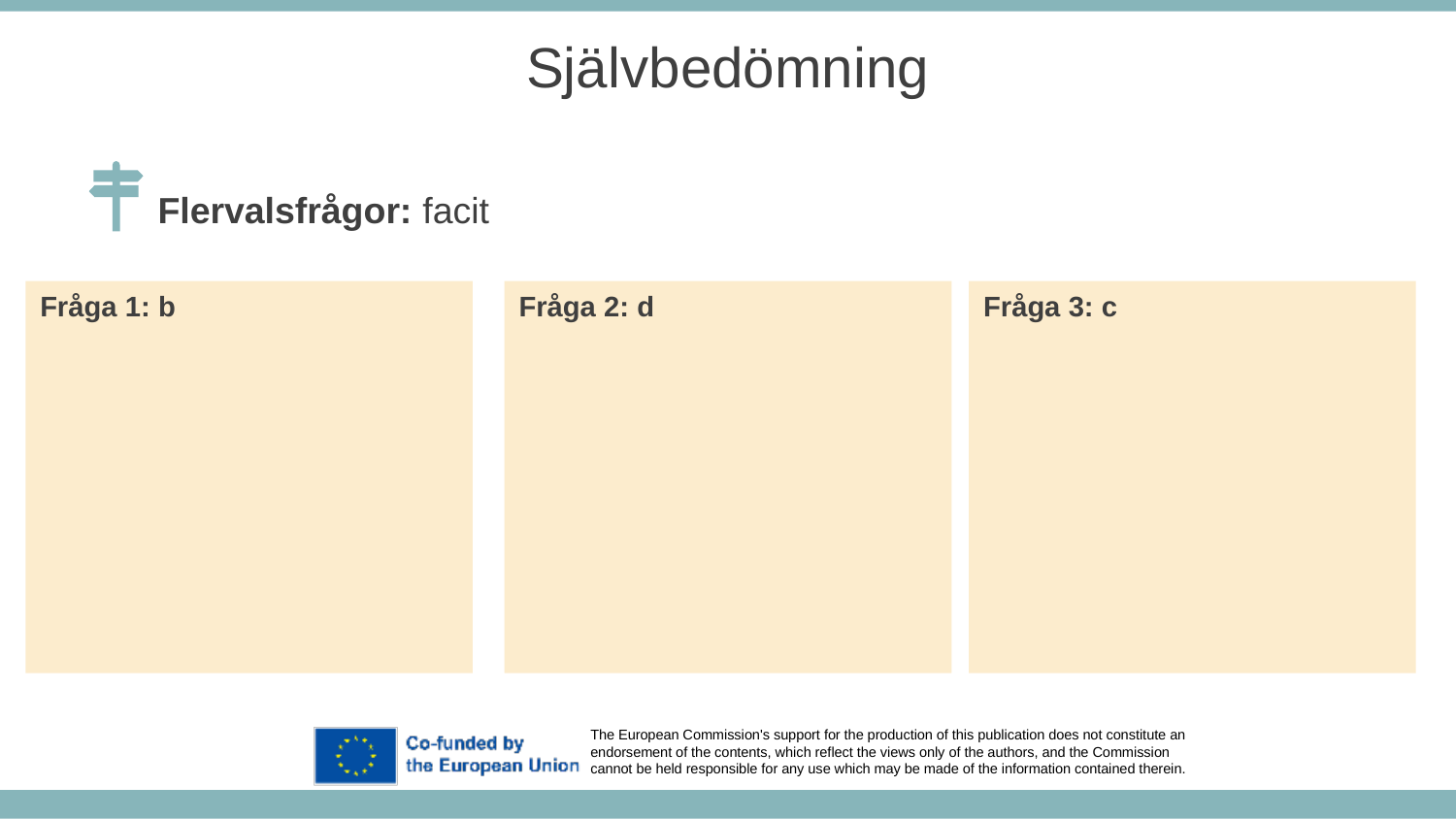

Självbedömning

Flervalsfrågor: facit
Fråga 3: c
Fråga 1: b
Fråga 2: d